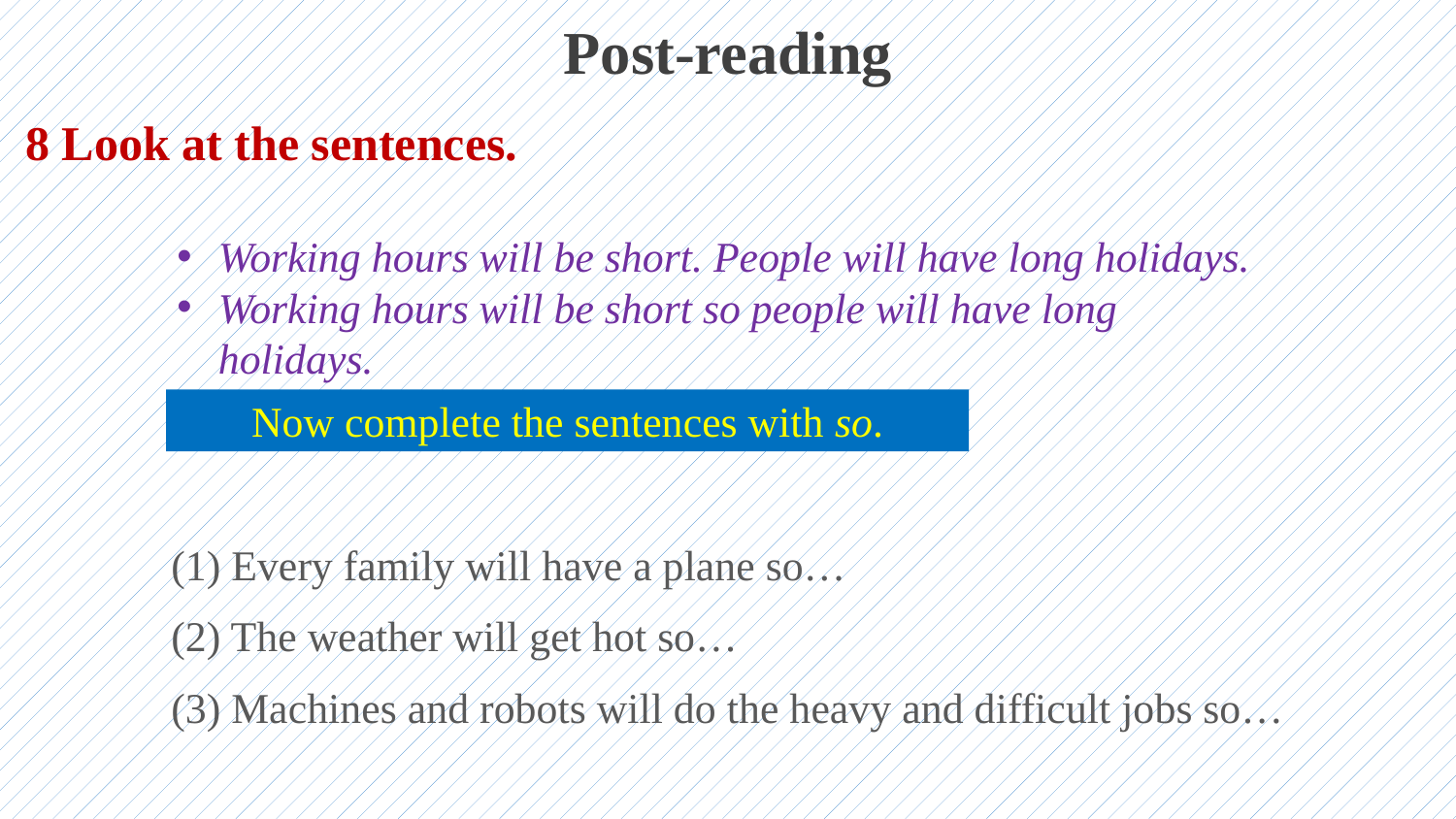

Post-reading
8 Look at the sentences.
Working hours will be short. People will have long holidays.
Working hours will be short so people will have long holidays.
Now complete the sentences with so.
(1) Every family will have a plane so…
(2) The weather will get hot so…
(3) Machines and robots will do the heavy and difficult jobs so…